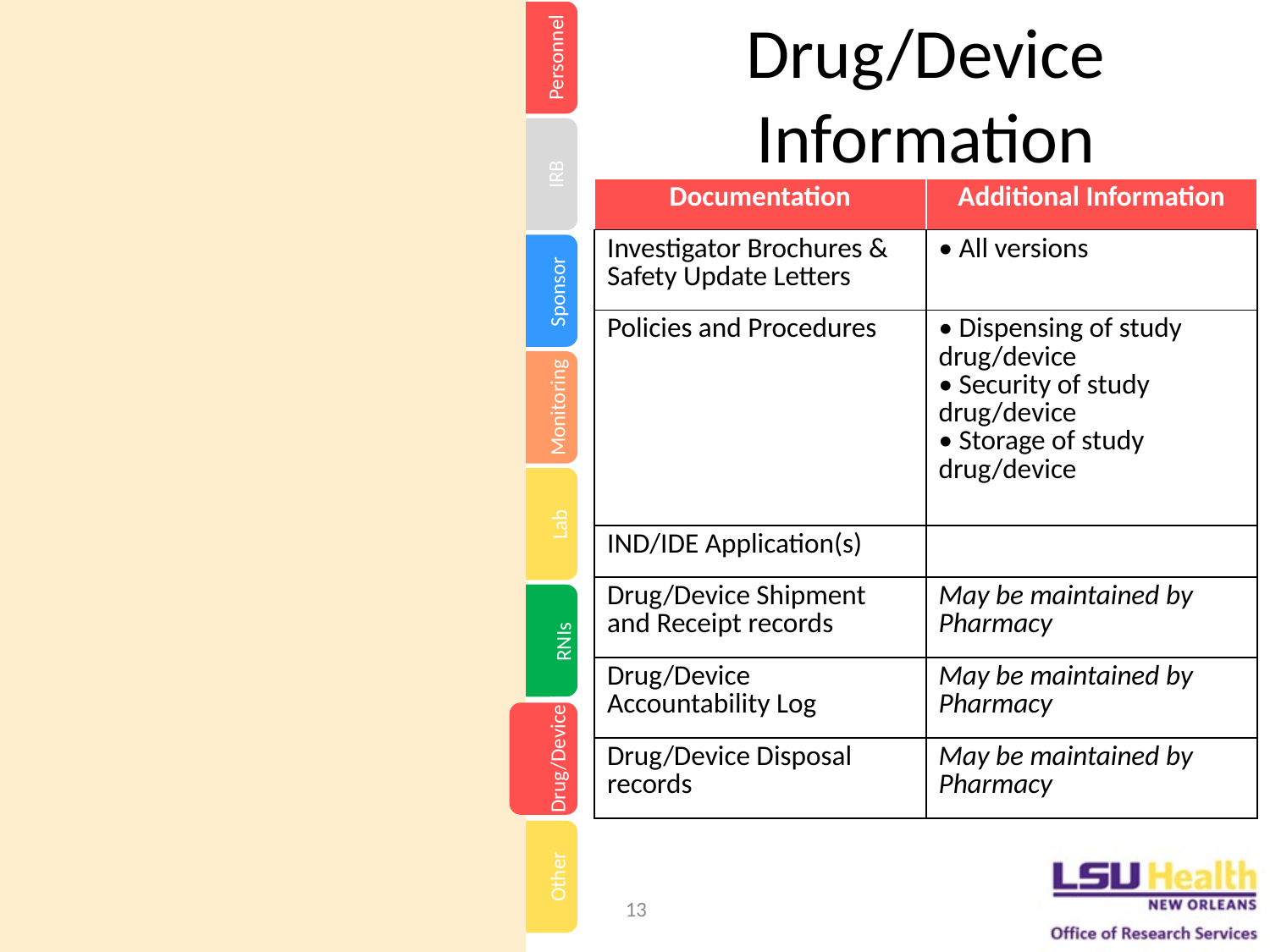

Drug/Device Information
Personnel

IRB
| Documentation | Additional Information |
| --- | --- |
| Investigator Brochures & Safety Update Letters | • All versions |
| Policies and Procedures | • Dispensing of study drug/device • Security of study drug/device • Storage of study drug/device |
| IND/IDE Application(s) |  |
| Drug/Device Shipment and Receipt records | May be maintained by Pharmacy |
| Drug/Device Accountability Log | May be maintained by Pharmacy |
| Drug/Device Disposal records | May be maintained by Pharmacy |

Sponsor

Monitoring

Lab

RNIs

Drug/Device

Other
13